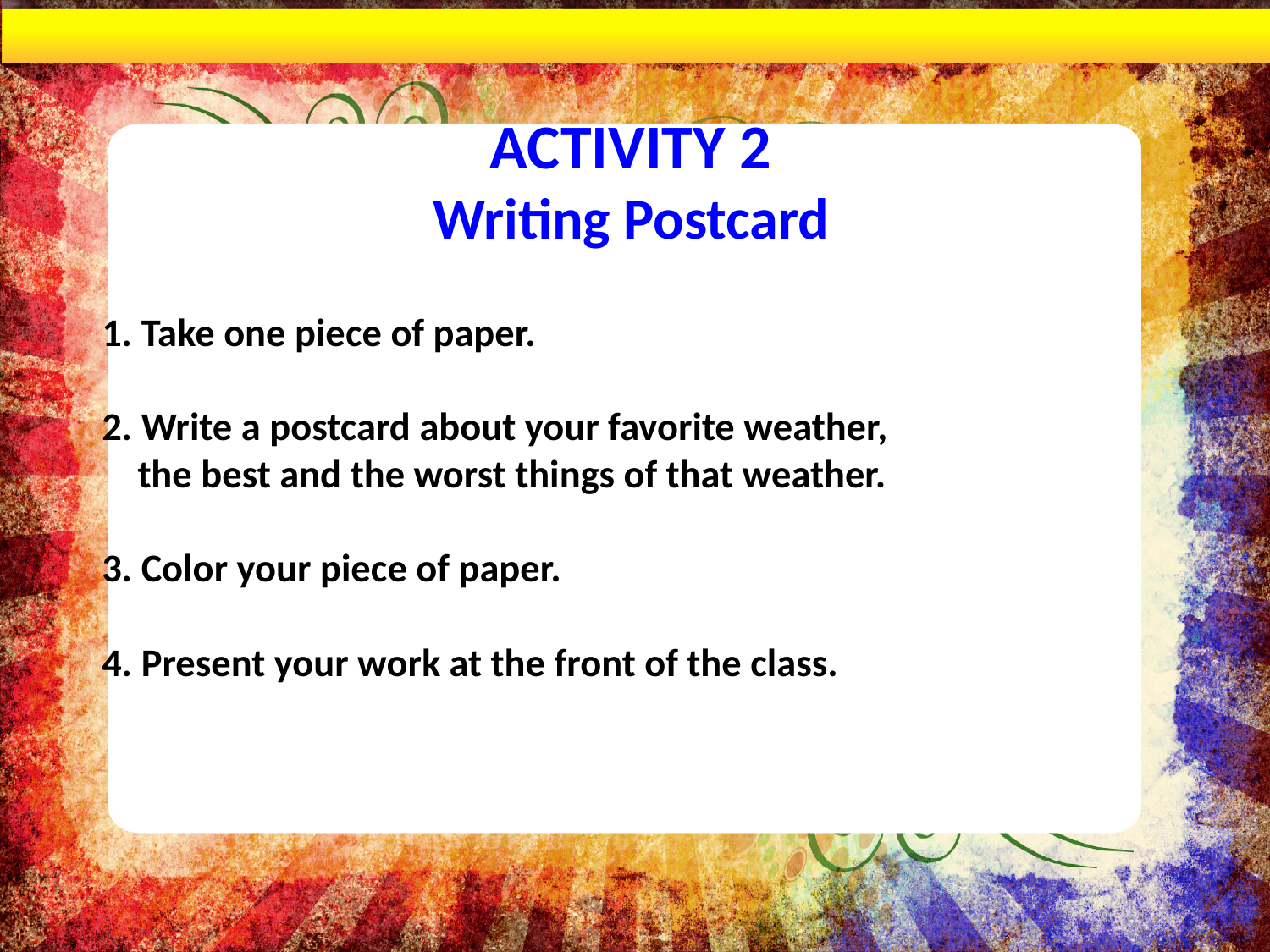

# ACTIVITY 2 Writing Postcard
1. Take one piece of paper.

2. Write a postcard about your favorite weather,
    the best and the worst things of that weather.

3. Color your piece of paper.

4. Present your work at the front of the class.